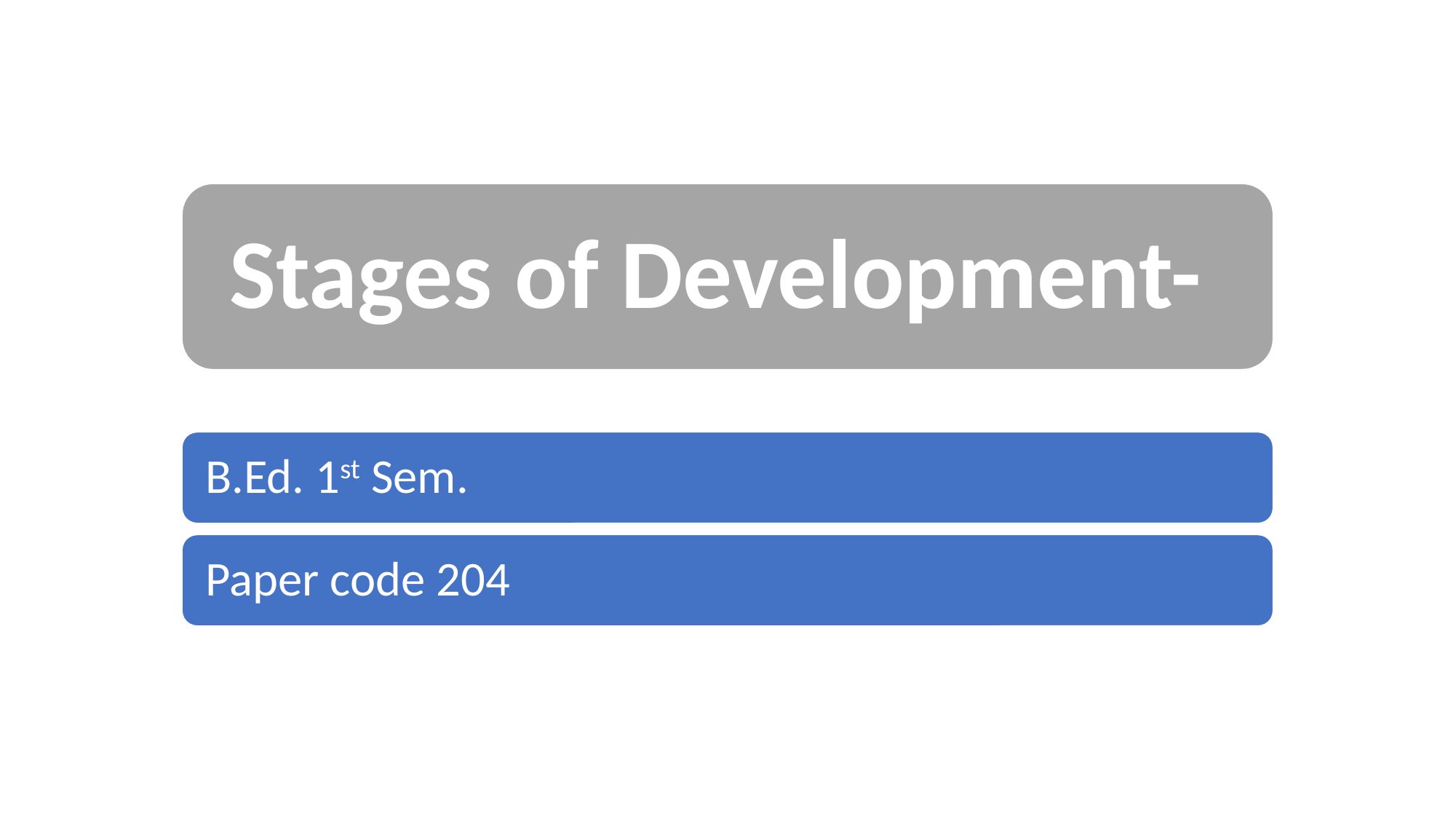

Stages of Development-
B.Ed. 1st Sem.
Paper code 204